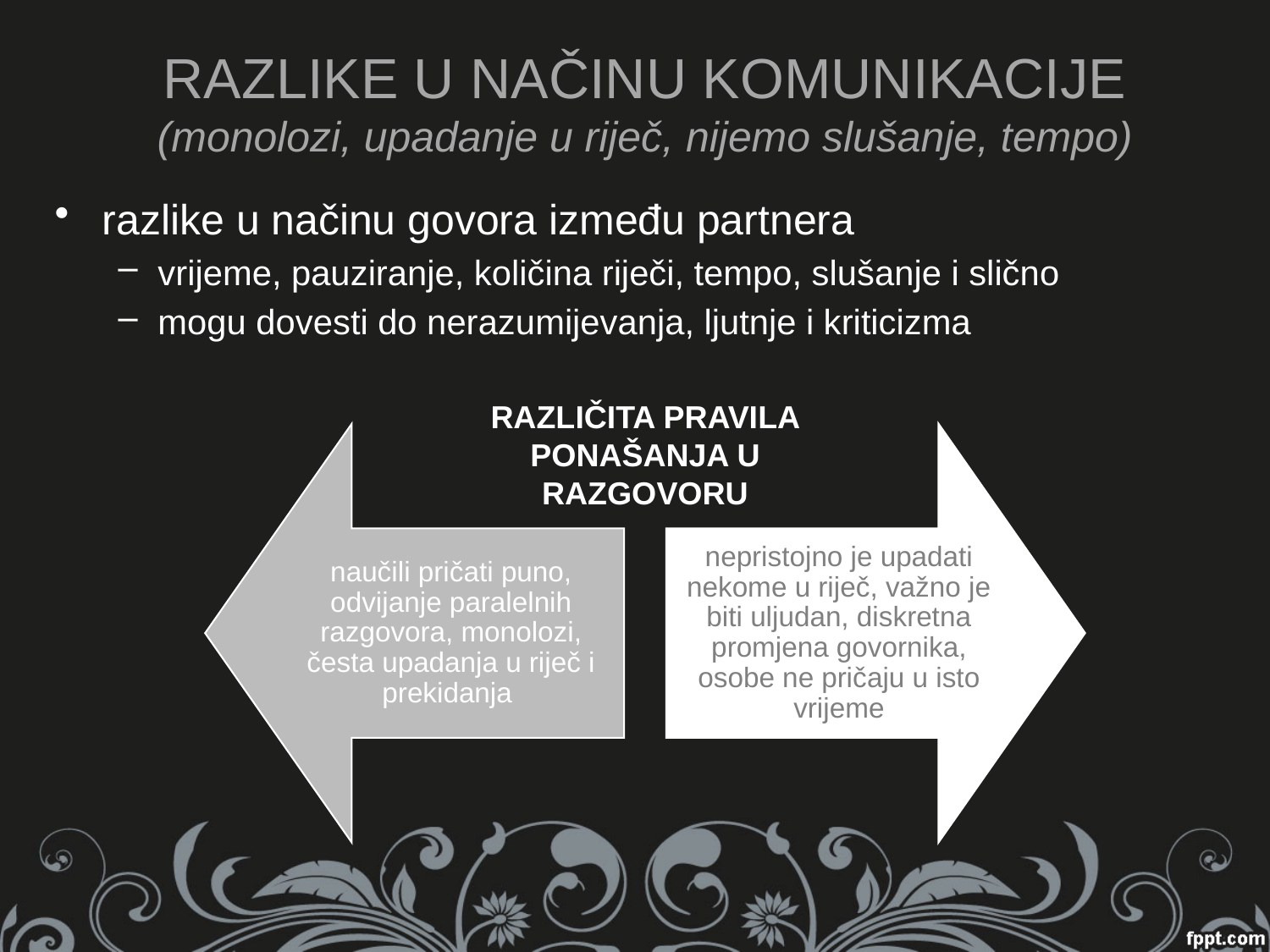

# RAZLIKE U NAČINU KOMUNIKACIJE (monolozi, upadanje u riječ, nijemo slušanje, tempo)
razlike u načinu govora između partnera
vrijeme, pauziranje, količina riječi, tempo, slušanje i slično
mogu dovesti do nerazumijevanja, ljutnje i kriticizma

naučili pričati puno, odvijanje paralelnih razgovora, monolozi, česta upadanja u riječ i prekidanja
nepristojno je upadati nekome u riječ, važno je biti uljudan, diskretna promjena govornika, osobe ne pričaju u isto vrijeme
RAZLIČITA PRAVILA PONAŠANJA U RAZGOVORU